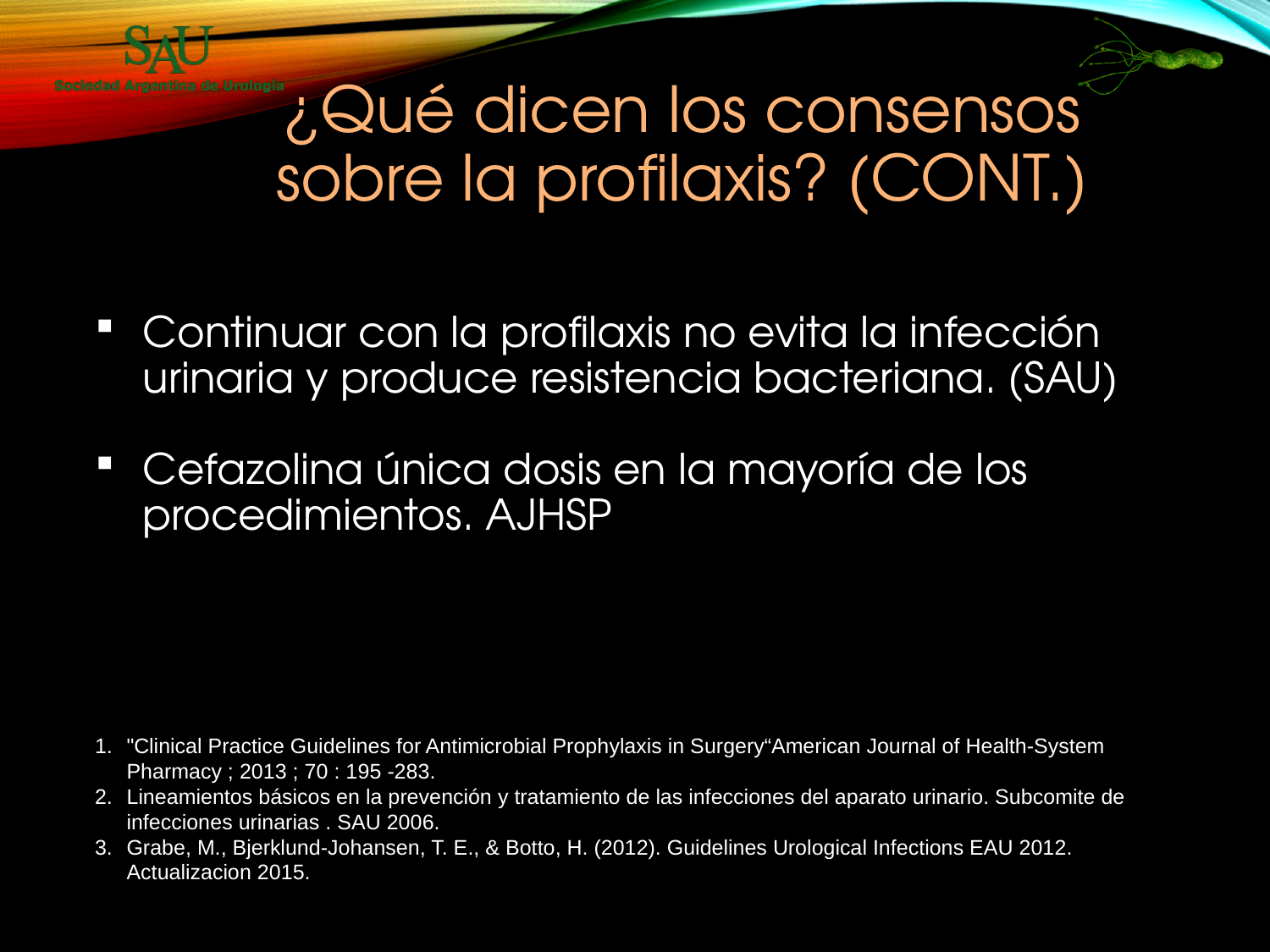

# ¿Qué dicen los consensos sobre la profilaxis? (CONT.)
Continuar con la profilaxis no evita la infección urinaria y produce resistencia bacteriana. (SAU)

Cefazolina única dosis en la mayoría de los procedimientos. AJHSP

"Clinical Practice Guidelines for Antimicrobial Prophylaxis in Surgery“American Journal of Health-System Pharmacy ; 2013 ; 70 : 195 -283.
Lineamientos básicos en la prevención y tratamiento de las infecciones del aparato urinario. Subcomite de infecciones urinarias . SAU 2006.
Grabe, M., Bjerklund-Johansen, T. E., & Botto, H. (2012). Guidelines Urological Infections EAU 2012. Actualizacion 2015.